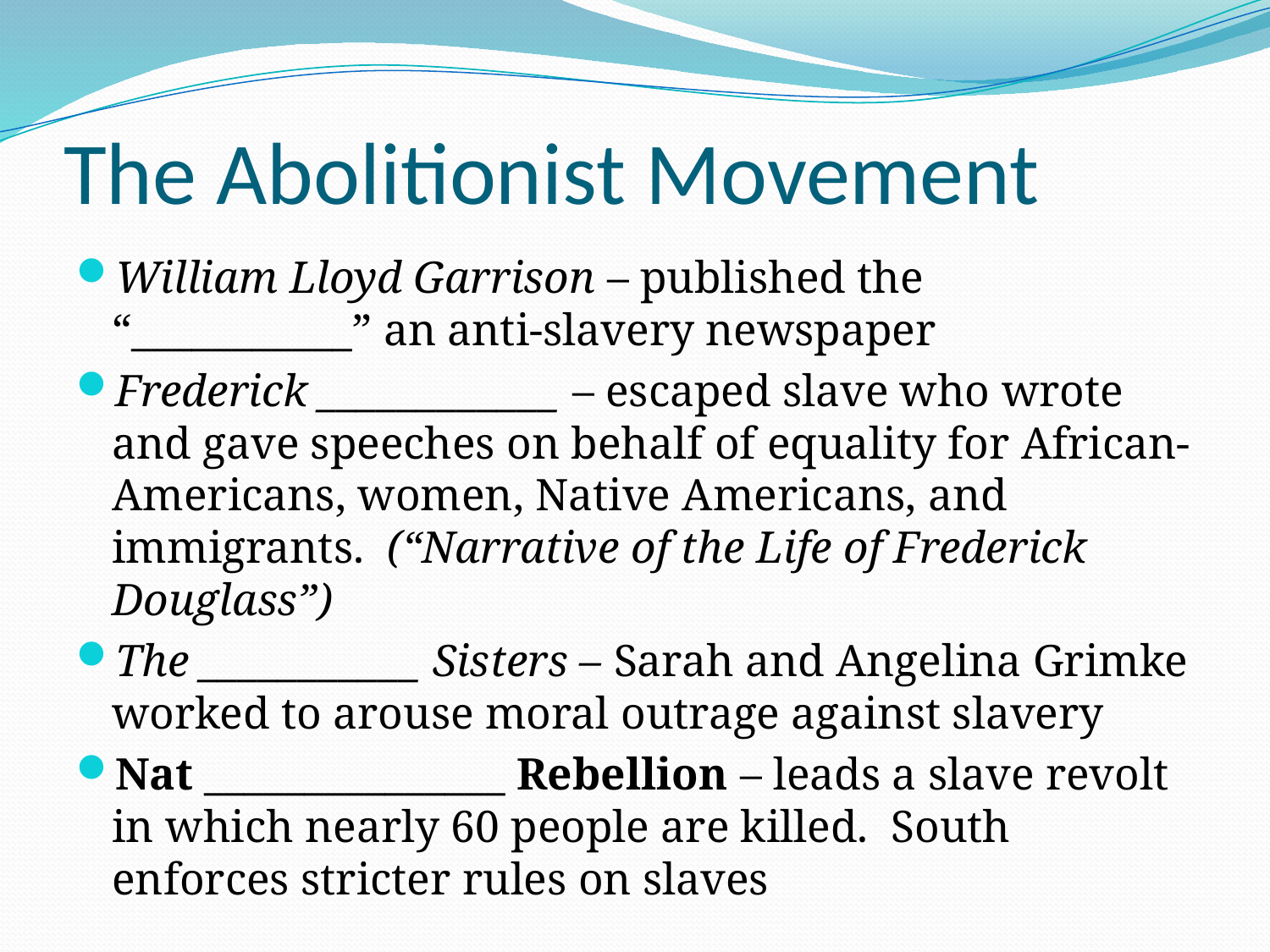

# The Abolitionist Movement
William Lloyd Garrison – published the “___________” an anti-slavery newspaper
Frederick ____________ – escaped slave who wrote and gave speeches on behalf of equality for African-Americans, women, Native Americans, and immigrants.  (“Narrative of the Life of Frederick Douglass”)
The ___________ Sisters – Sarah and Angelina Grimke worked to arouse moral outrage against slavery
Nat _______________ Rebellion – leads a slave revolt in which nearly 60 people are killed.  South enforces stricter rules on slaves